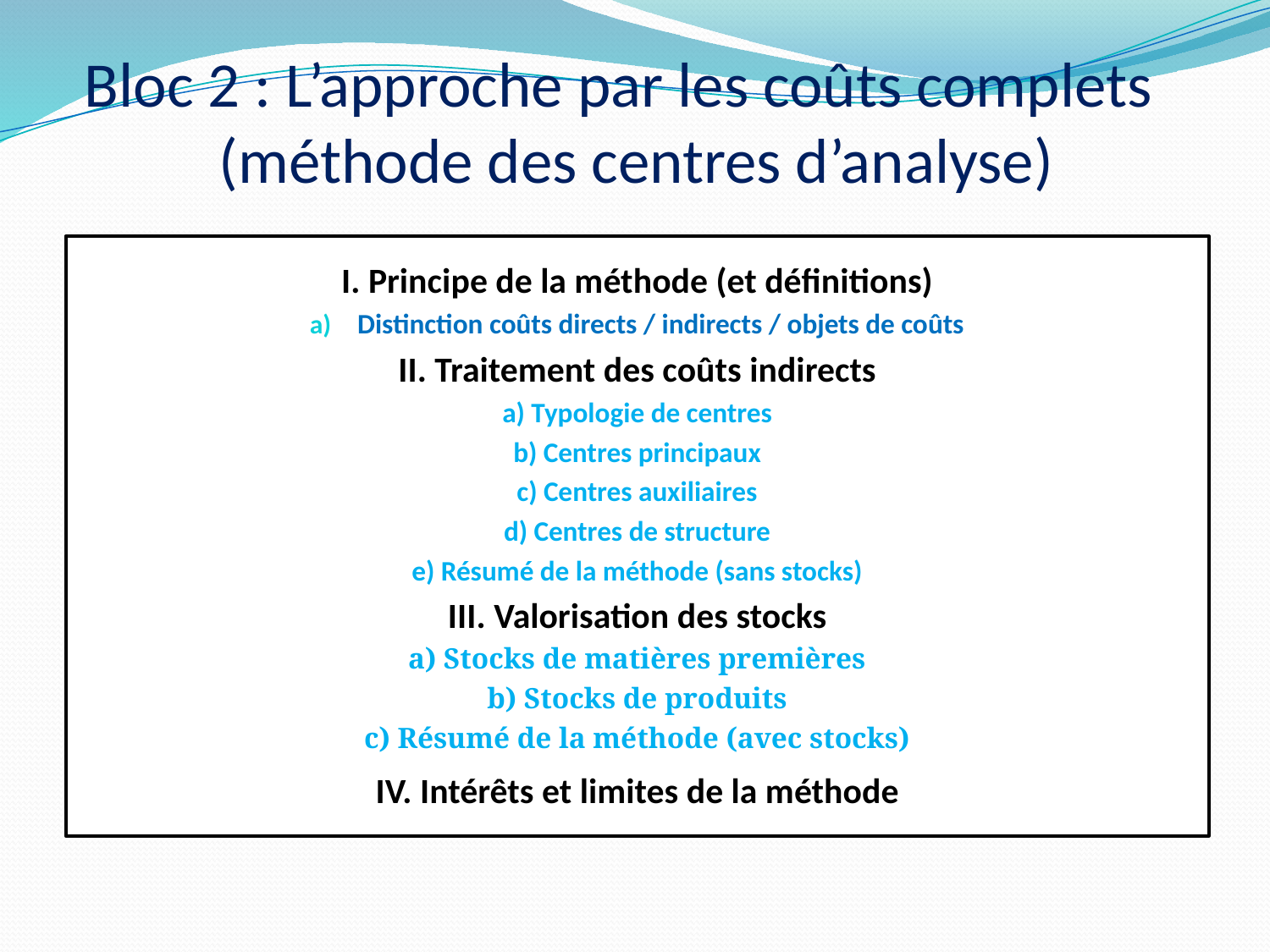

Bloc 2 : L’approche par les coûts complets
(méthode des centres d’analyse)

I. Principe de la méthode (et définitions)
Distinction coûts directs / indirects / objets de coûts
II. Traitement des coûts indirects
a) Typologie de centres
b) Centres principaux
c) Centres auxiliaires
d) Centres de structure
e) Résumé de la méthode (sans stocks)
III. Valorisation des stocks
a) Stocks de matières premières
b) Stocks de produits
c) Résumé de la méthode (avec stocks)

IV. Intérêts et limites de la méthode